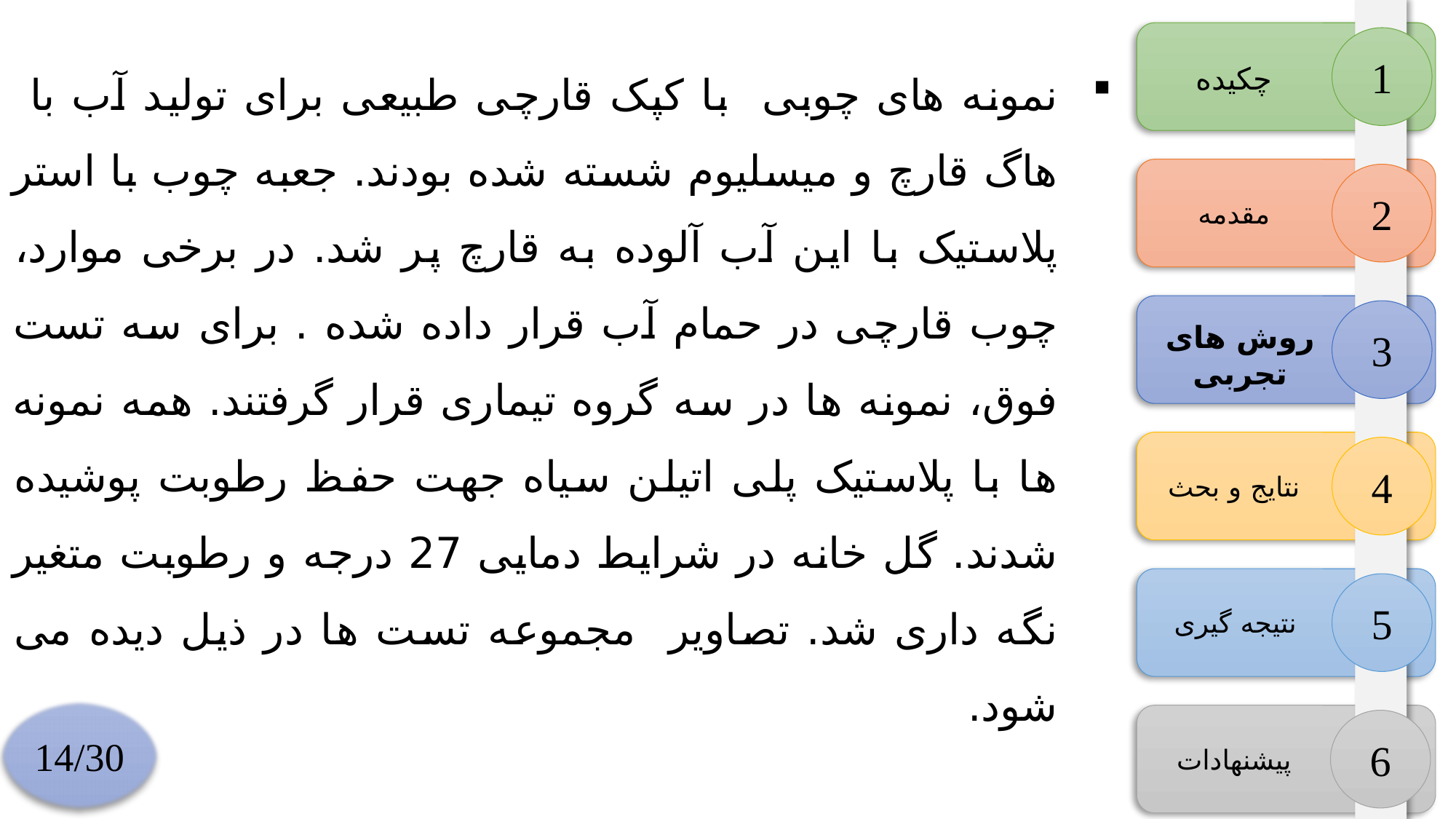

نمونه های چوبی  با کپک قارچی طبیعی برای تولید آب با  هاگ قارچ و میسلیوم شسته شده بودند. جعبه چوب با استر پلاستیک با این آب آلوده به قارچ پر شد. در برخی موارد، چوب قارچی در حمام آب قرار داده شده . برای سه تست فوق، نمونه ها در سه گروه تیماری قرار گرفتند. همه نمونه ها با پلاستیک پلی اتیلن سیاه جهت حفظ رطوبت پوشیده شدند. گل خانه در شرایط دمایی 27 درجه و رطوبت متغیر نگه داری شد. تصاویر  مجموعه تست ها در ذیل دیده می شود.

1
چکیده

2
مقدمه

3
روش های تجربی

4
نتایج و بحث

5
نتیجه گیری
14/30

6
پیشنهادات